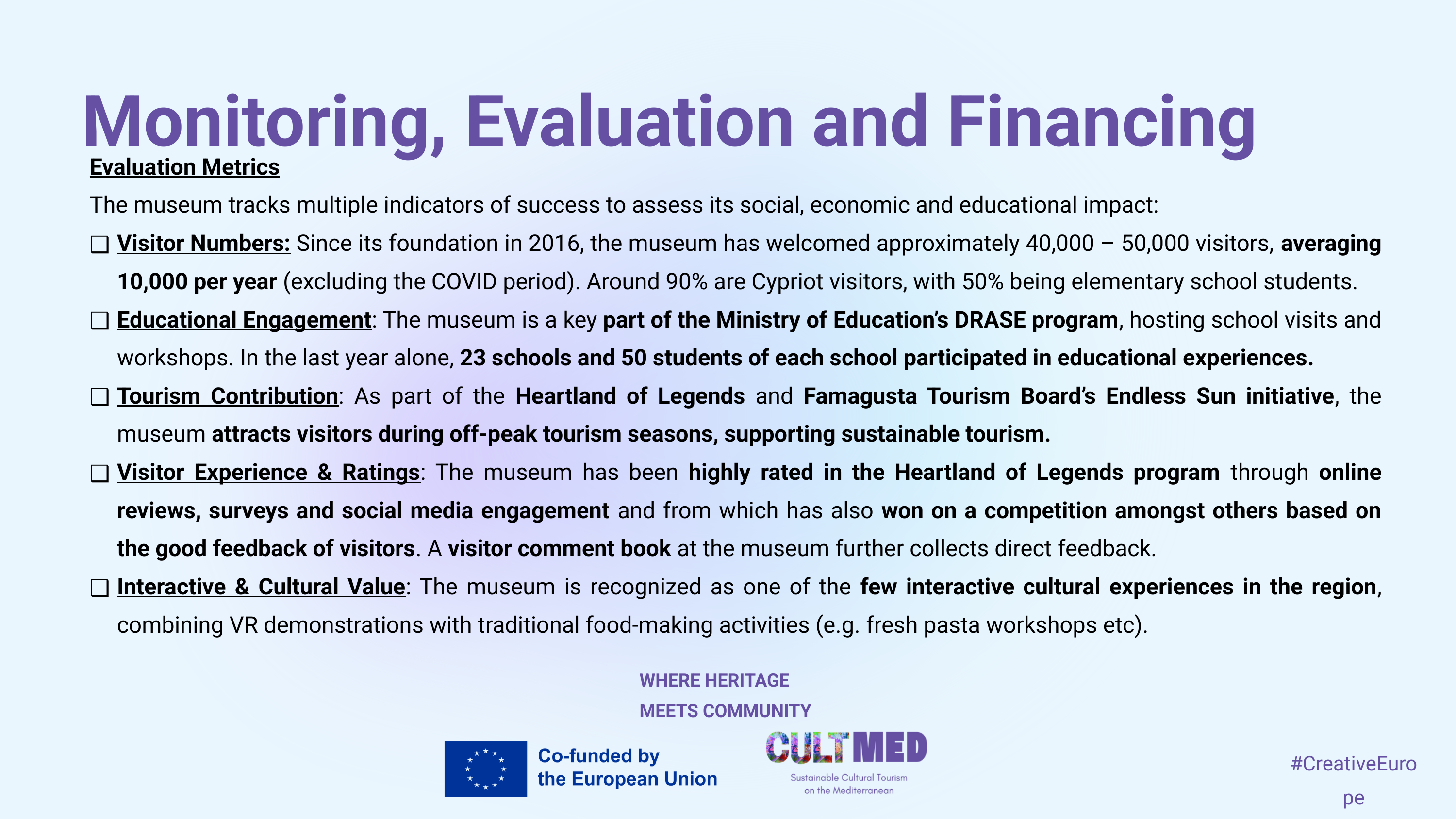

Monitoring, Evaluation and Financing
Evaluation Metrics
The museum tracks multiple indicators of success to assess its social, economic and educational impact:
Visitor Numbers: Since its foundation in 2016, the museum has welcomed approximately 40,000 – 50,000 visitors, averaging 10,000 per year (excluding the COVID period). Around 90% are Cypriot visitors, with 50% being elementary school students.
Educational Engagement: The museum is a key part of the Ministry of Education’s DRASE program, hosting school visits and workshops. In the last year alone, 23 schools and 50 students of each school participated in educational experiences.
Tourism Contribution: As part of the Heartland of Legends and Famagusta Tourism Board’s Endless Sun initiative, the museum attracts visitors during off-peak tourism seasons, supporting sustainable tourism.
Visitor Experience & Ratings: The museum has been highly rated in the Heartland of Legends program through online reviews, surveys and social media engagement and from which has also won on a competition amongst others based on the good feedback of visitors. A visitor comment book at the museum further collects direct feedback.
Interactive & Cultural Value: The museum is recognized as one of the few interactive cultural experiences in the region, combining VR demonstrations with traditional food-making activities (e.g. fresh pasta workshops etc).
WHERE HERITAGE
MEETS COMMUNITY

#CreativeEurope